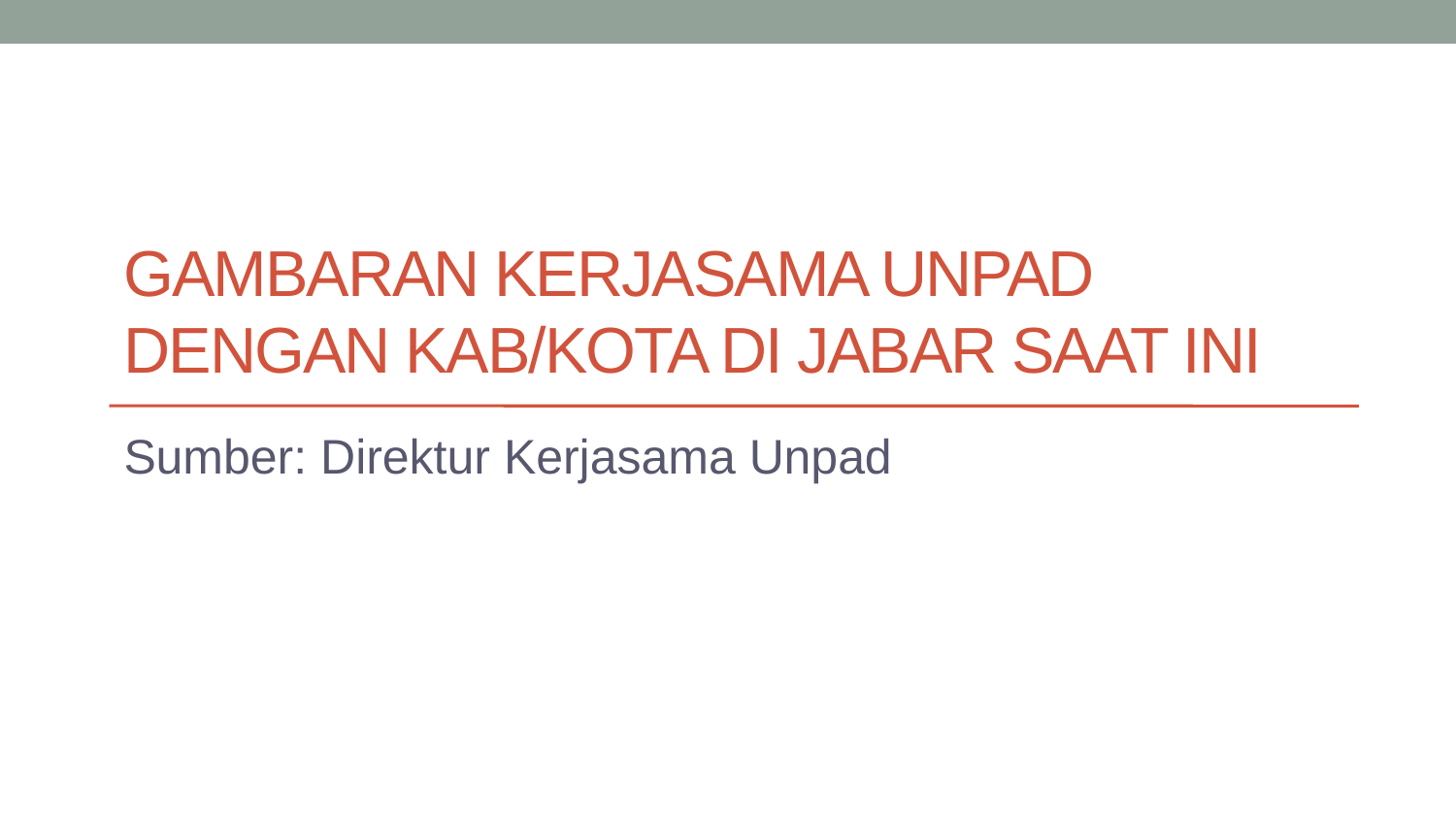

# Gambaran Kerjasama Unpad dengan Kab/Kota di Jabar Saat ini
Sumber: Direktur Kerjasama Unpad